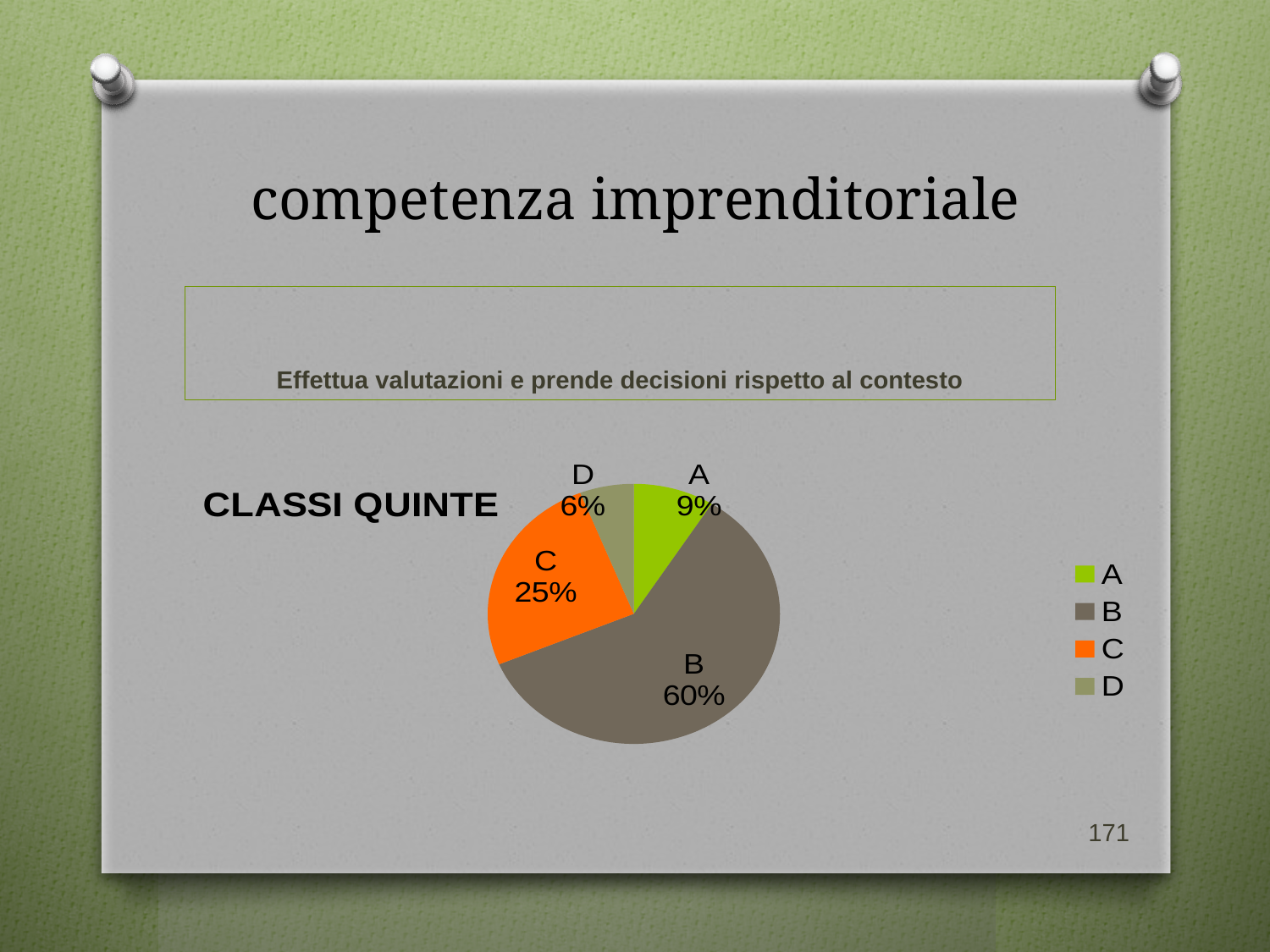

# competenza imprenditoriale
Effettua valutazioni e prende decisioni rispetto al contesto

### Chart:

| Category | CLASSI QUINTE |
|---|---|
| A | 6.0 |
| B | 40.0 |
| C | 17.0 |
| D | 4.0 |
171